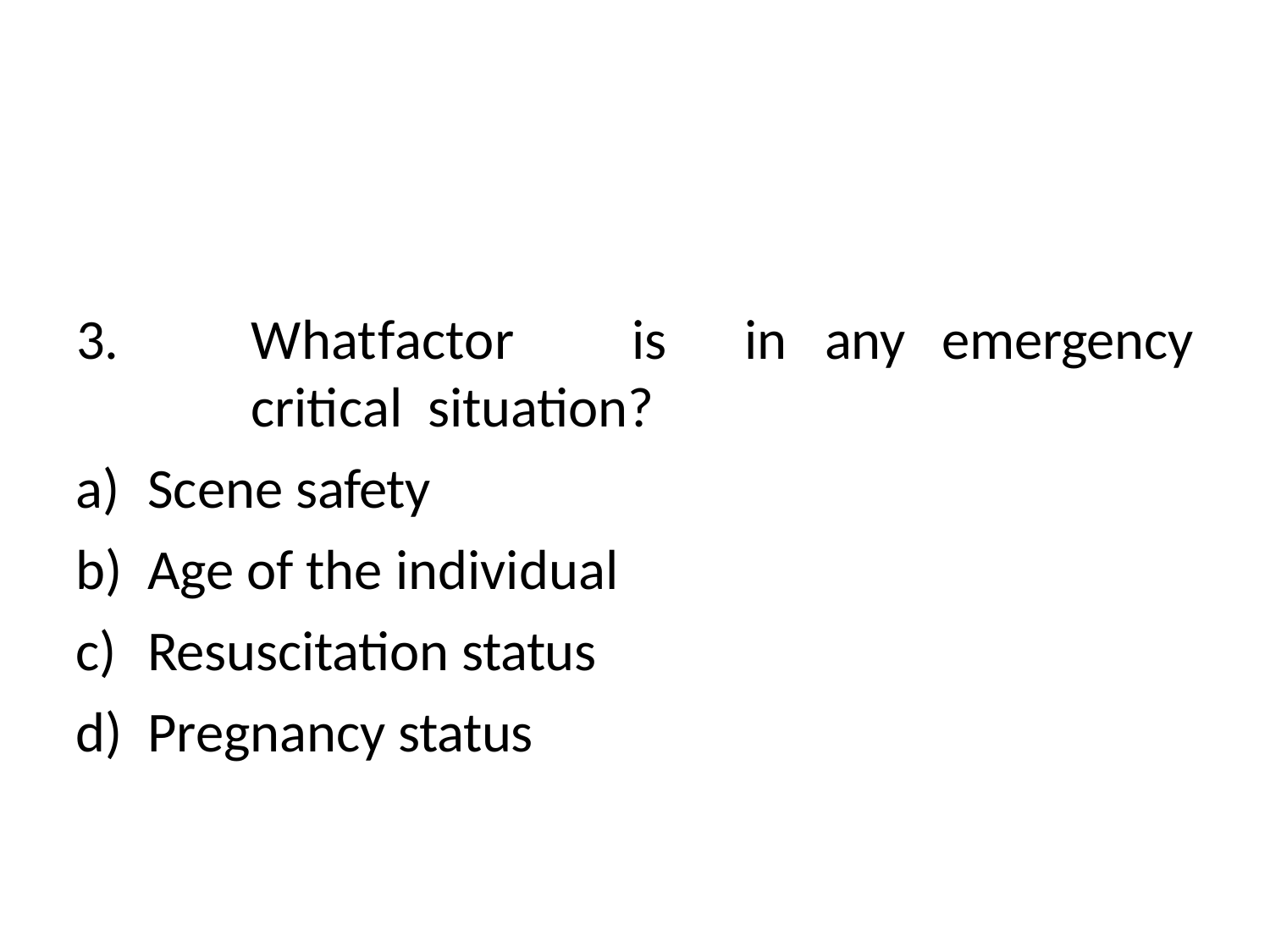

3.		What	factor	is	critical  situation?
Scene safety
Age of the individual
Resuscitation status
Pregnancy status
# in	any	emergency